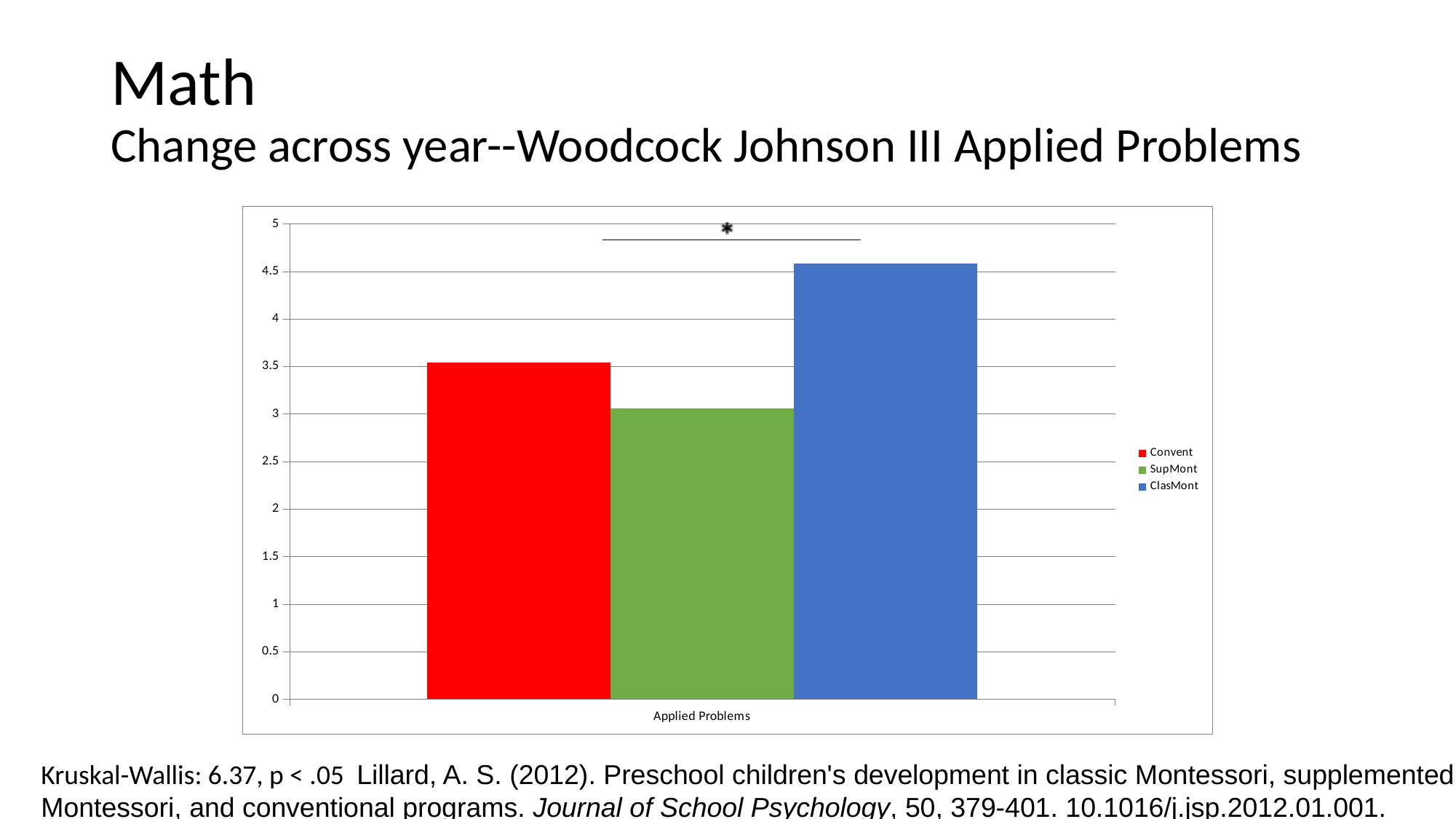

# Math Change across year--Woodcock Johnson III Applied Problems

### Chart

| Category | Convent | SupMont | ClasMont |
|---|---|---|---|
| Applied Problems | 3.54 | 3.06 | 4.58 |
Kruskal-Wallis: 6.37, p < .05  Lillard, A. S. (2012). Preschool children's development in classic Montessori, supplemented Montessori, and conventional programs. Journal of School Psychology, 50, 379-401. 10.1016/j.jsp.2012.01.001.